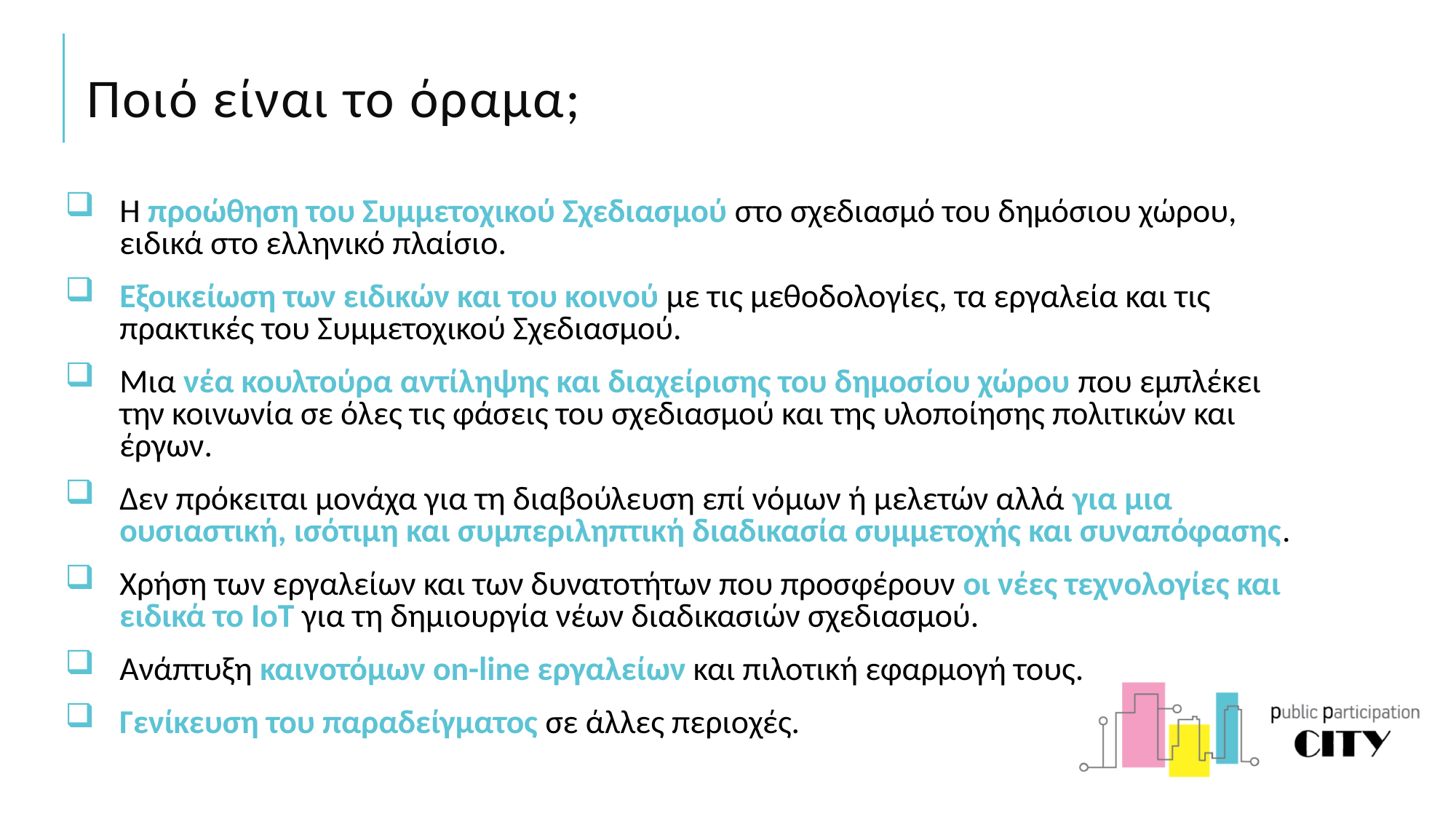

# Ποιό είναι το όραμα;
Η προώθηση του Συμμετοχικού Σχεδιασμού στο σχεδιασμό του δημόσιου χώρου, ειδικά στο ελληνικό πλαίσιο.
Εξοικείωση των ειδικών και του κοινού με τις μεθοδολογίες, τα εργαλεία και τις πρακτικές του Συμμετοχικού Σχεδιασμού.
Μια νέα κουλτούρα αντίληψης και διαχείρισης του δημοσίου χώρου που εμπλέκει την κοινωνία σε όλες τις φάσεις του σχεδιασμού και της υλοποίησης πολιτικών και έργων.
Δεν πρόκειται μονάχα για τη διαβούλευση επί νόμων ή μελετών αλλά για μια ουσιαστική, ισότιμη και συμπεριληπτική διαδικασία συμμετοχής και συναπόφασης.
Χρήση των εργαλείων και των δυνατοτήτων που προσφέρουν οι νέες τεχνολογίες και ειδικά το IoT για τη δημιουργία νέων διαδικασιών σχεδιασμού.
Ανάπτυξη καινοτόμων on-line εργαλείων και πιλοτική εφαρμογή τους.
Γενίκευση του παραδείγματος σε άλλες περιοχές.